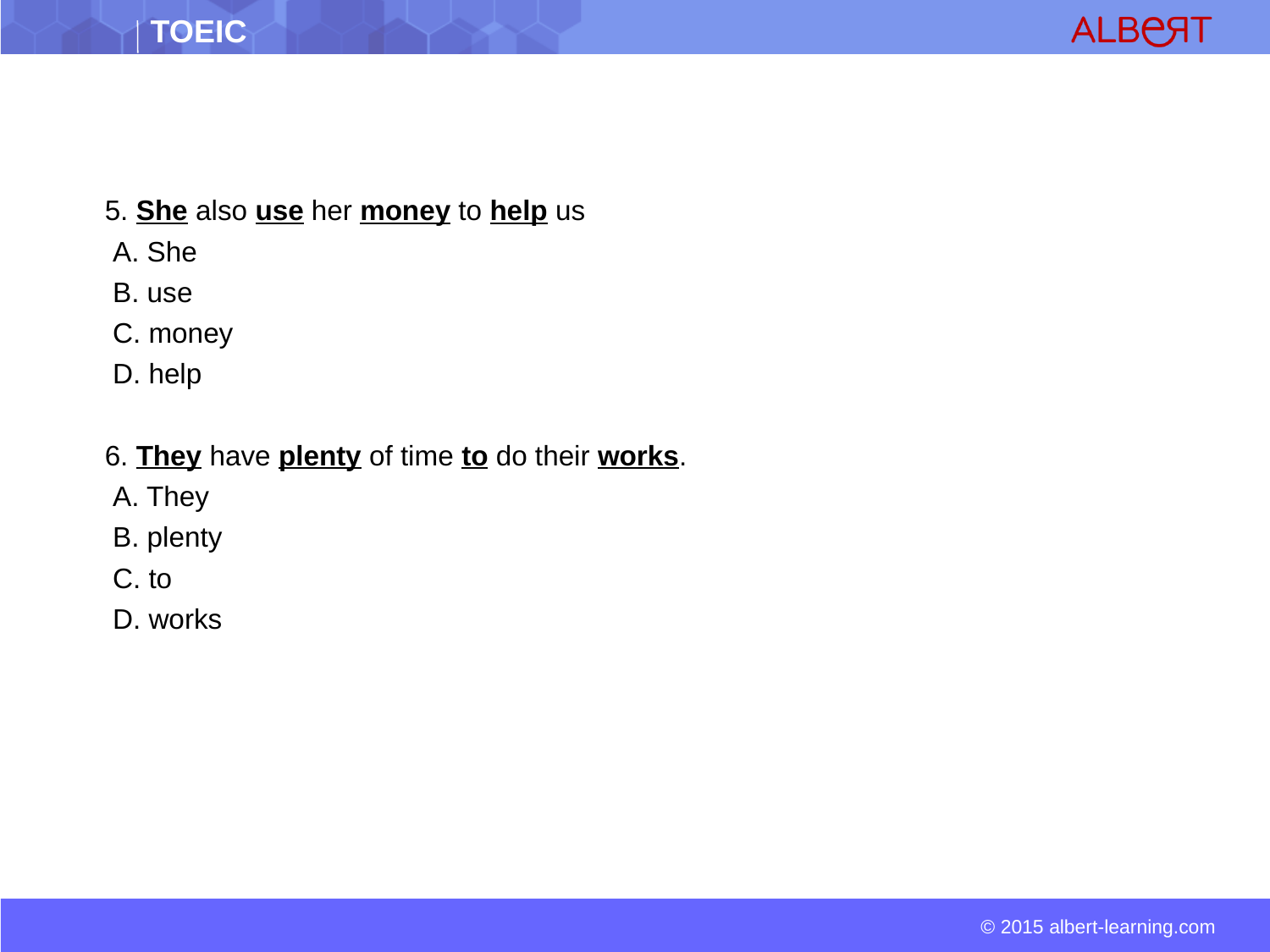

5. She also use her money to help us
  A. She
  B. use
  C. money
  D. help

 6. They have plenty of time to do their works.
  A. They
  B. plenty
  C. to
  D. works